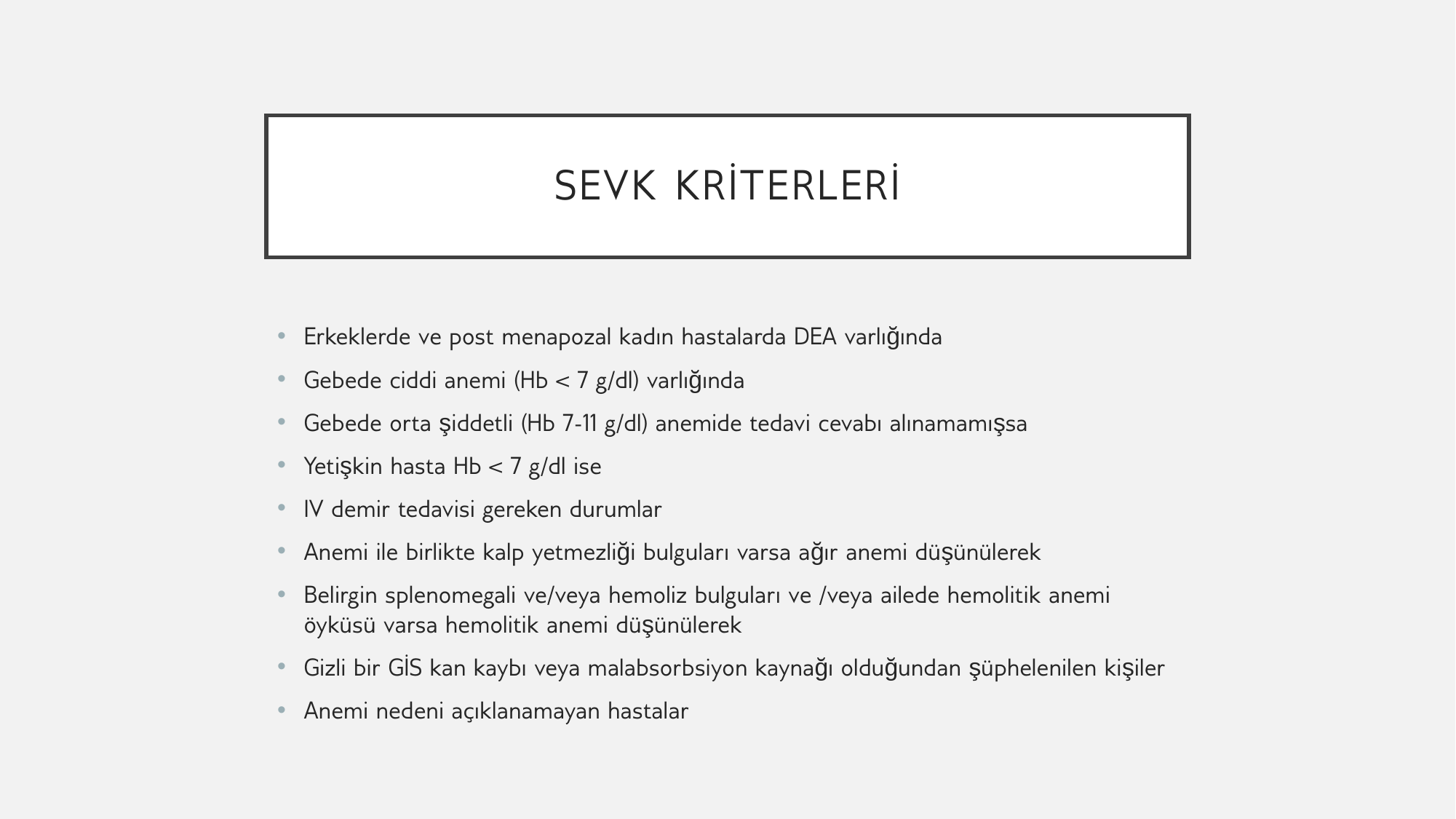

# Sevk kriterleri
Erkeklerde ve post menapozal kadın hastalarda DEA varlığında
Gebede ciddi anemi (Hb < 7 g/dl) varlığında
Gebede orta şiddetli (Hb 7-11 g/dl) anemide tedavi cevabı alınamamışsa
Yetişkin hasta Hb < 7 g/dl ise
IV demir tedavisi gereken durumlar
Anemi ile birlikte kalp yetmezliği bulguları varsa ağır anemi düşünülerek
Belirgin splenomegali ve/veya hemoliz bulguları ve /veya ailede hemolitik anemi öyküsü varsa hemolitik anemi düşünülerek
Gizli bir GİS kan kaybı veya malabsorbsiyon kaynağı olduğundan şüphelenilen kişiler
Anemi nedeni açıklanamayan hastalar